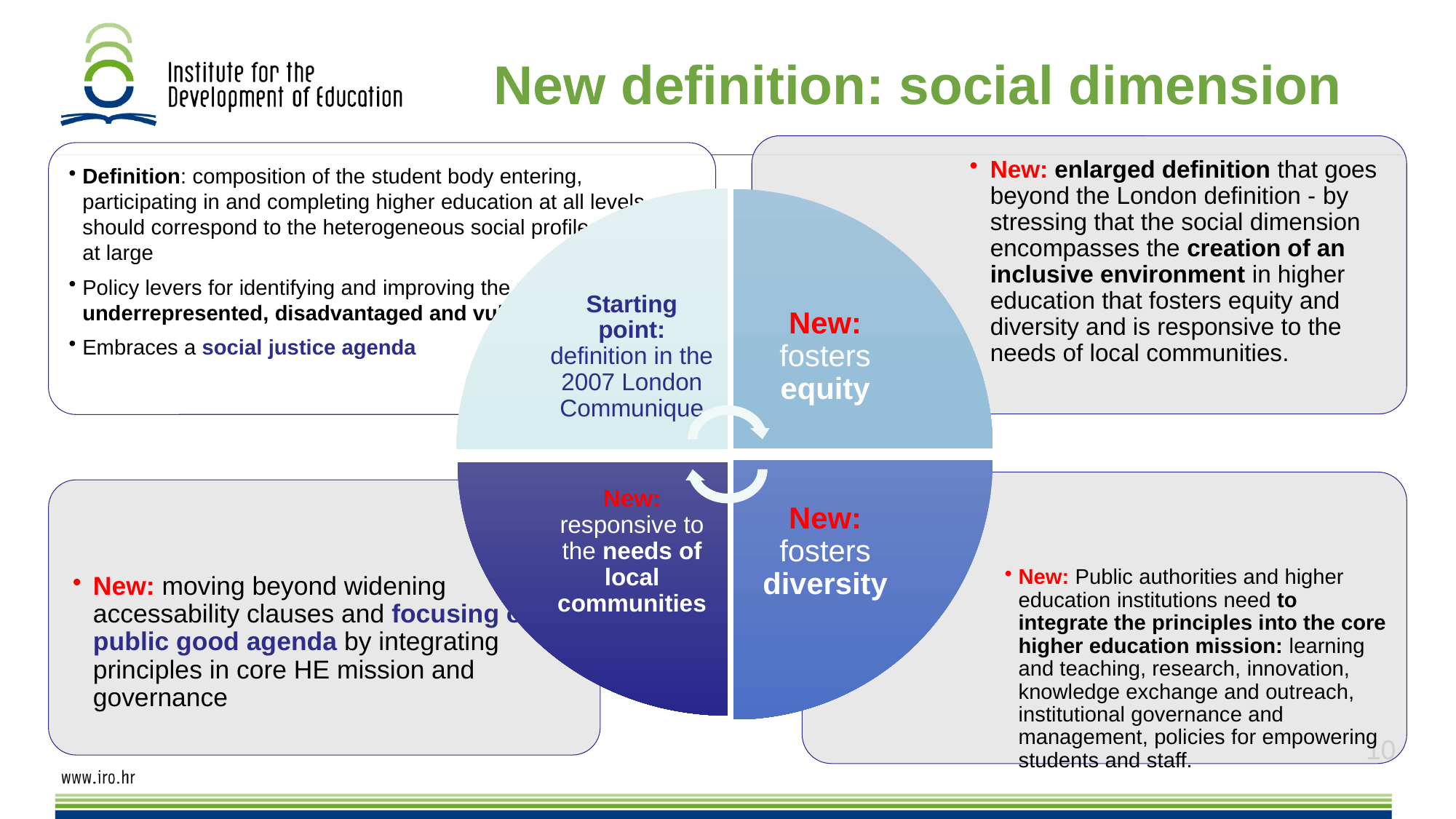

# New definition: social dimension
New: Public authorities and higher education institutions need to integrate the principles into the core higher education mission: learning and teaching, research, innovation, knowledge exchange and outreach, institutional governance and management, policies for empowering students and staff.
New: moving beyond widening accessability clauses and focusing on public good agenda by integrating principles in core HE mission and governance
New: enlarged definition that goes beyond the London definition - by stressing that the social dimension encompasses the creation of an inclusive environment in higher education that fosters equity and diversity and is responsive to the needs of local communities.
Definition: composition of the student body entering, participating in and completing higher education at all levels should correspond to the heterogeneous social profile of society at large
Policy levers for identifying and improving the prospects of underrepresented, disadvantaged and vulnerable students
Embraces a social justice agenda
Starting point: definition in the 2007 London Communique
New: fosters equity
New: fosters diversity
New: responsive to the needs of local communities
10